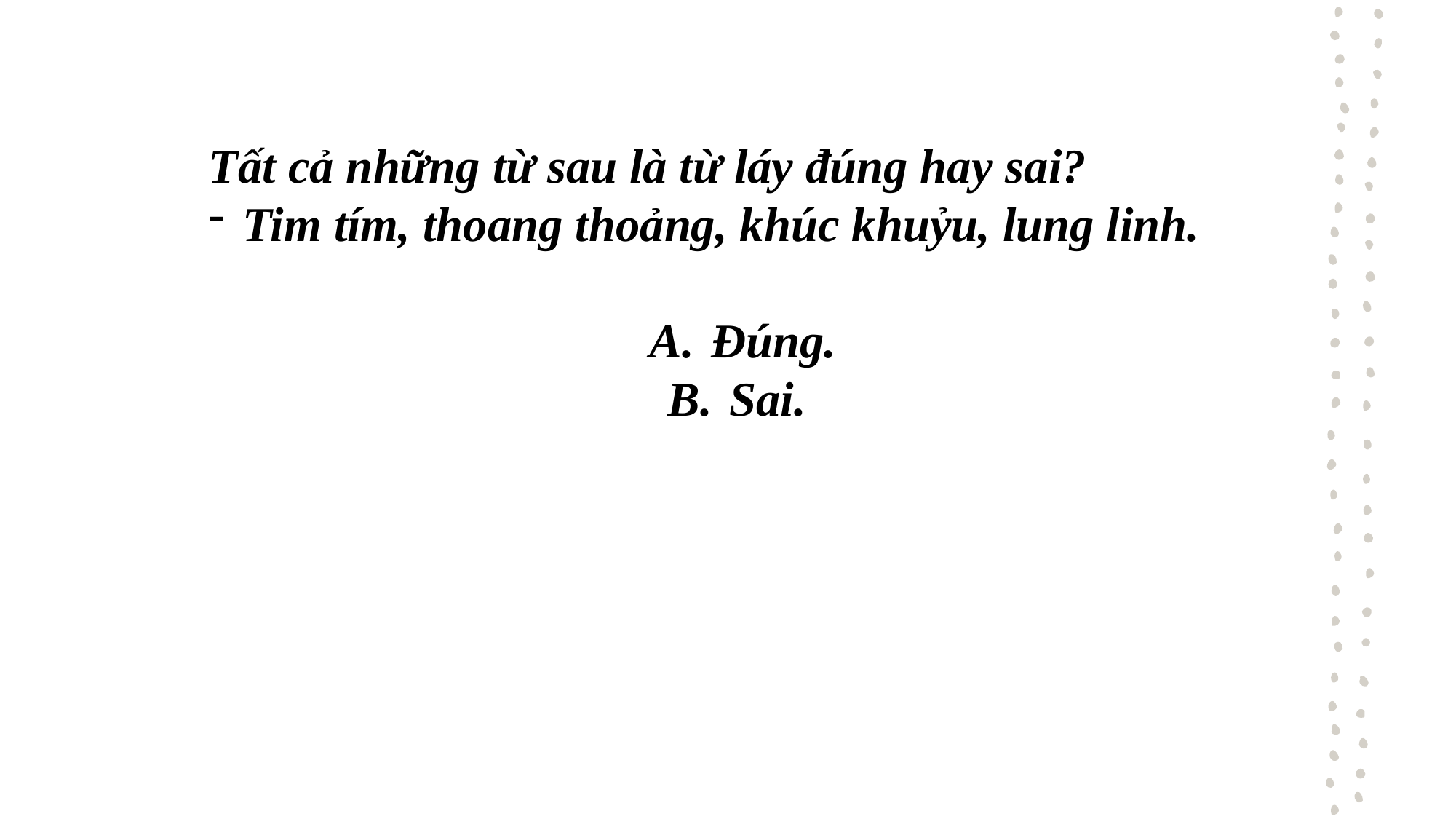

Tất cả những từ sau là từ láy đúng hay sai?
Tim tím, thoang thoảng, khúc khuỷu, lung linh.

Đúng.
Sai.